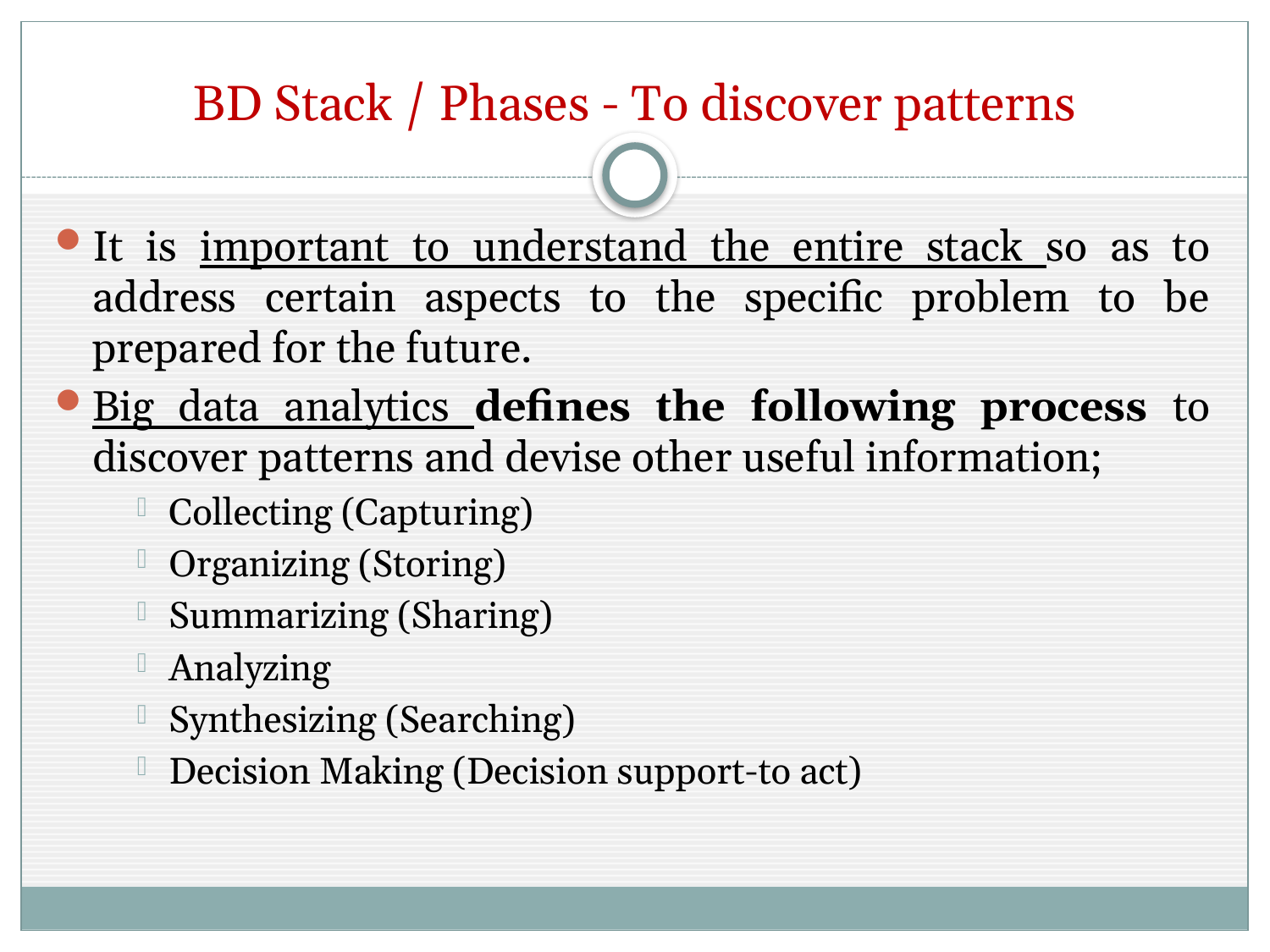

# BD Stack / Phases - To discover patterns
It is important to understand the entire stack so as to address certain aspects to the specific problem to be prepared for the future.
Big data analytics defines the following process to discover patterns and devise other useful information;
Collecting (Capturing)
Organizing (Storing)
Summarizing (Sharing)
Analyzing
Synthesizing (Searching)
Decision Making (Decision support-to act)